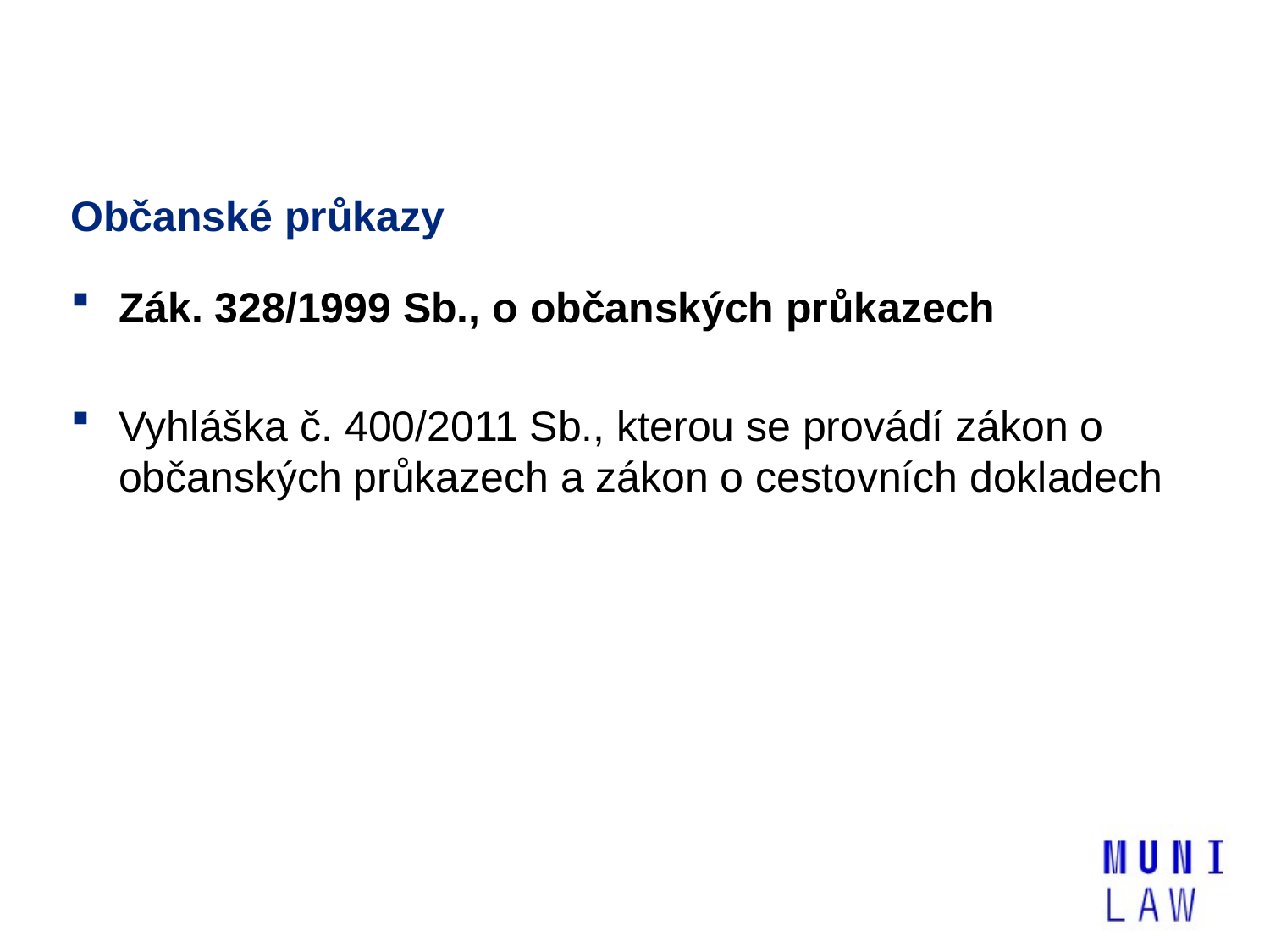

# Občanské průkazy
Zák. 328/1999 Sb., o občanských průkazech

Vyhláška č. 400/2011 Sb., kterou se provádí zákon o občanských průkazech a zákon o cestovních dokladech